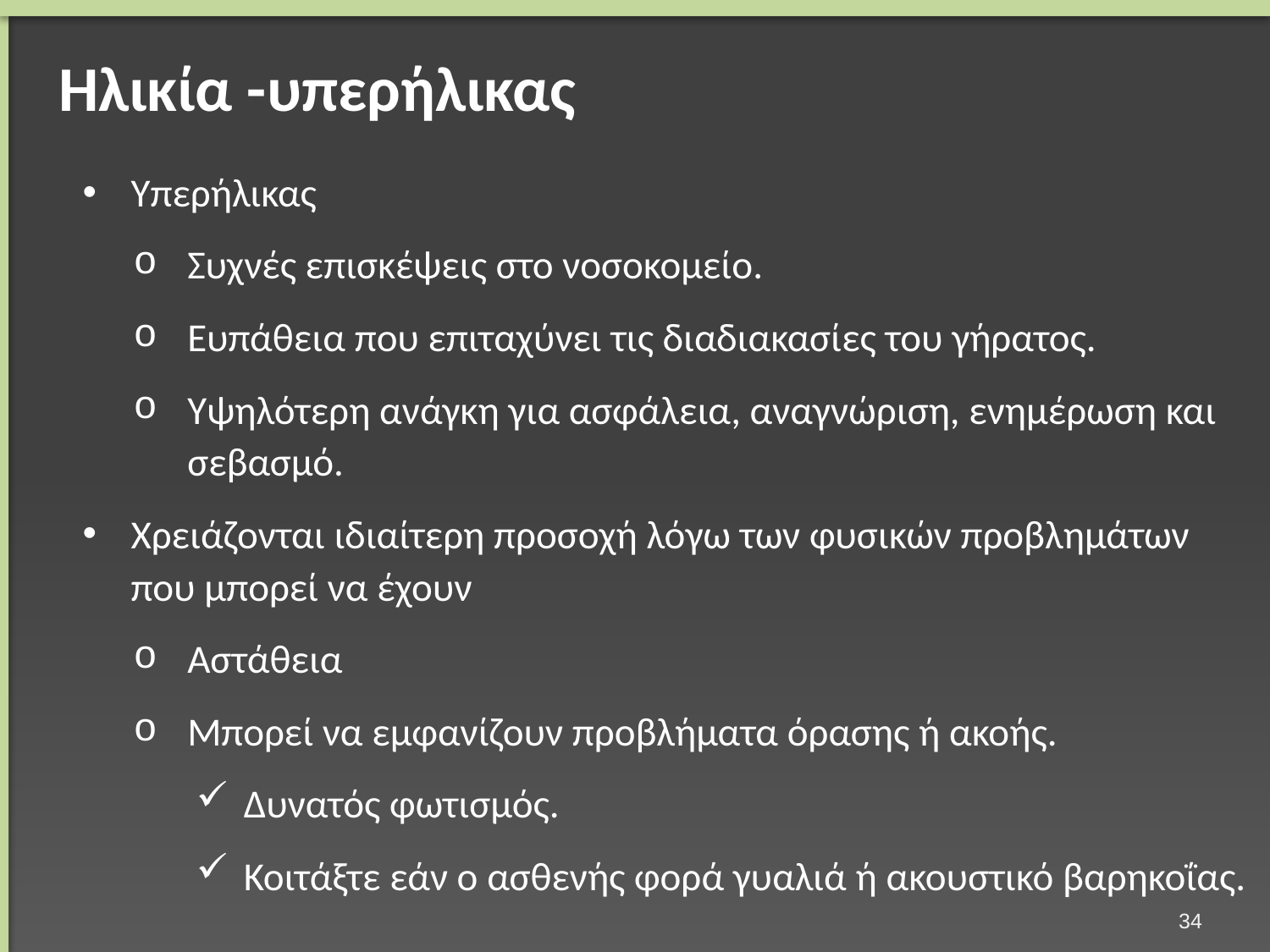

# Ηλικία -υπερήλικας
Υπερήλικας
Συχνές επισκέψεις στο νοσοκομείο.
Ευπάθεια που επιταχύνει τις διαδιακασίες του γήρατος.
Υψηλότερη ανάγκη για ασφάλεια, αναγνώριση, ενημέρωση και σεβασμό.
Χρειάζονται ιδιαίτερη προσοχή λόγω των φυσικών προβλημάτων που μπορεί να έχουν
Αστάθεια
Μπορεί να εμφανίζουν προβλήματα όρασης ή ακοής.
Δυνατός φωτισμός.
Κοιτάξτε εάν ο ασθενής φορά γυαλιά ή ακουστικό βαρηκοΐας.
34